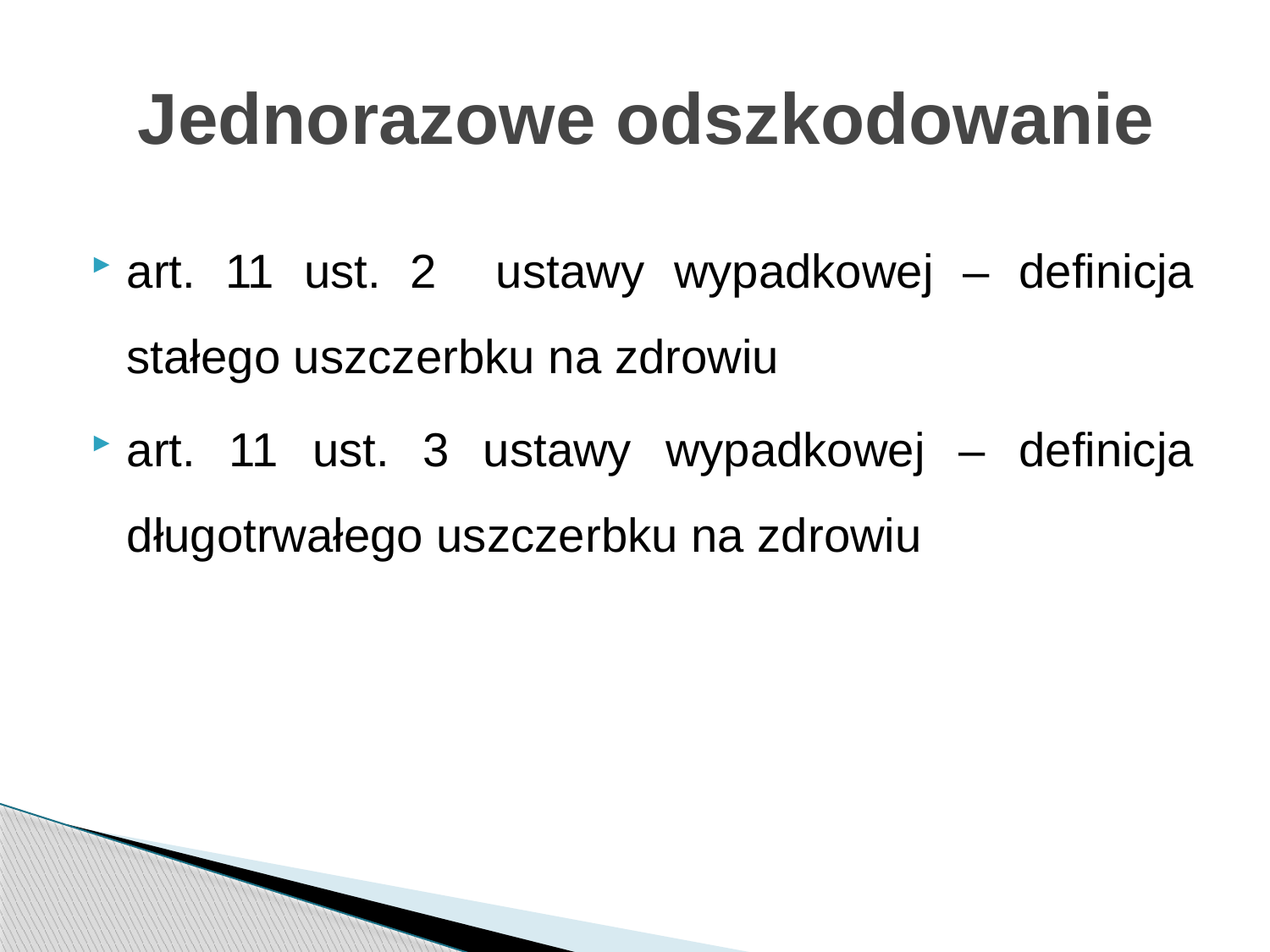

# Jednorazowe odszkodowanie
art. 11 ust. 2  ustawy wypadkowej – definicja stałego uszczerbku na zdrowiu
art. 11 ust. 3 ustawy wypadkowej – definicja długotrwałego uszczerbku na zdrowiu